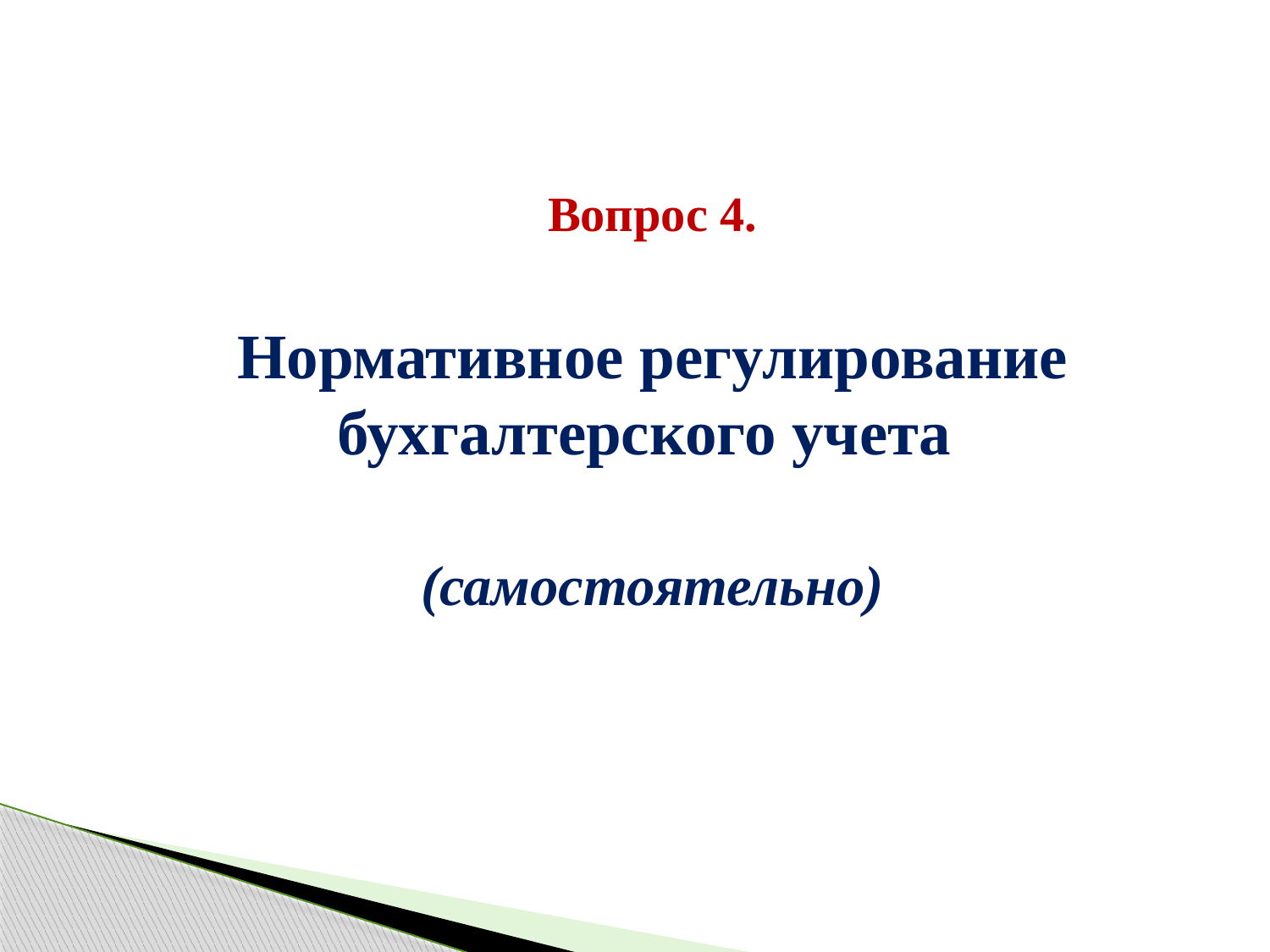

Вопрос 4.

Нормативное регулирование бухгалтерского учета

(самостоятельно)